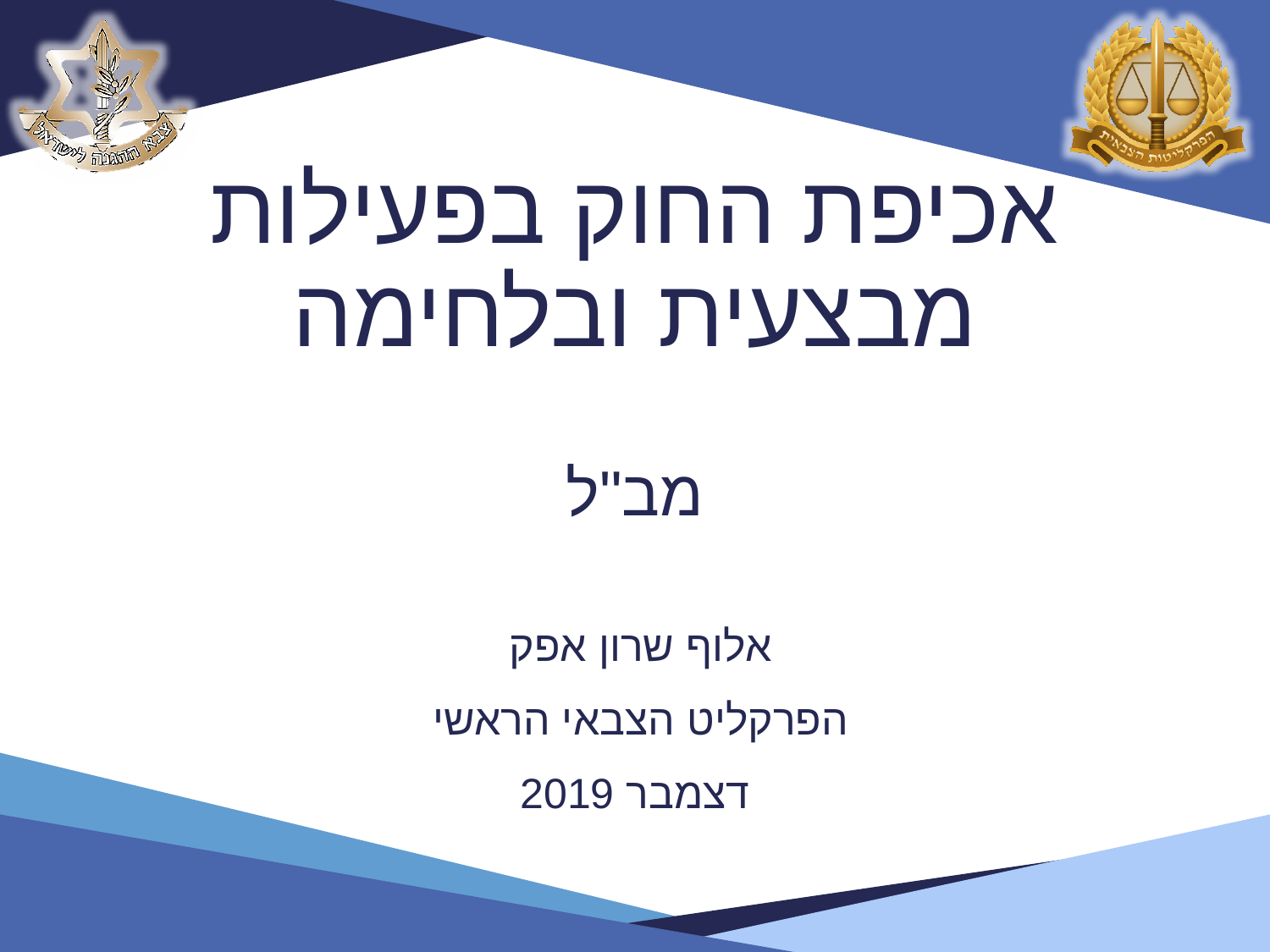

# אכיפת החוק בפעילות מבצעית ובלחימה

מב"ל
אלוף שרון אפק
הפרקליט הצבאי הראשי
דצמבר 2019